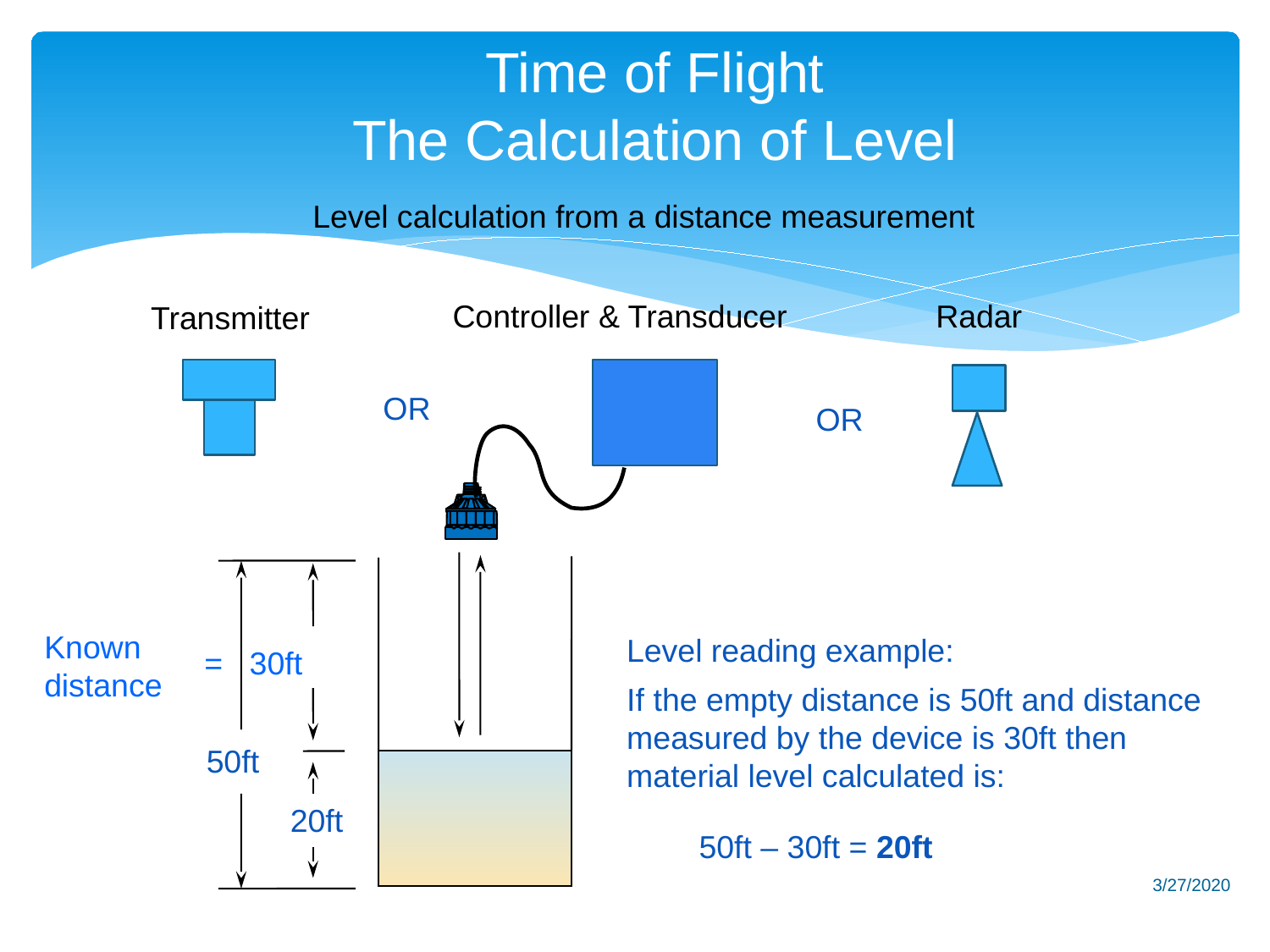

# Time of Flight The Calculation of Level
Level calculation from a distance measurement
Controller & Transducer
Radar
Transmitter

OR

OR

Known
distance
Level reading example:
If the empty distance is 50ft and distance measured by the device is 30ft then material level calculated is:

50ft – 30ft = 20ft
=   30ft

50ft

20ft

3/27/2020